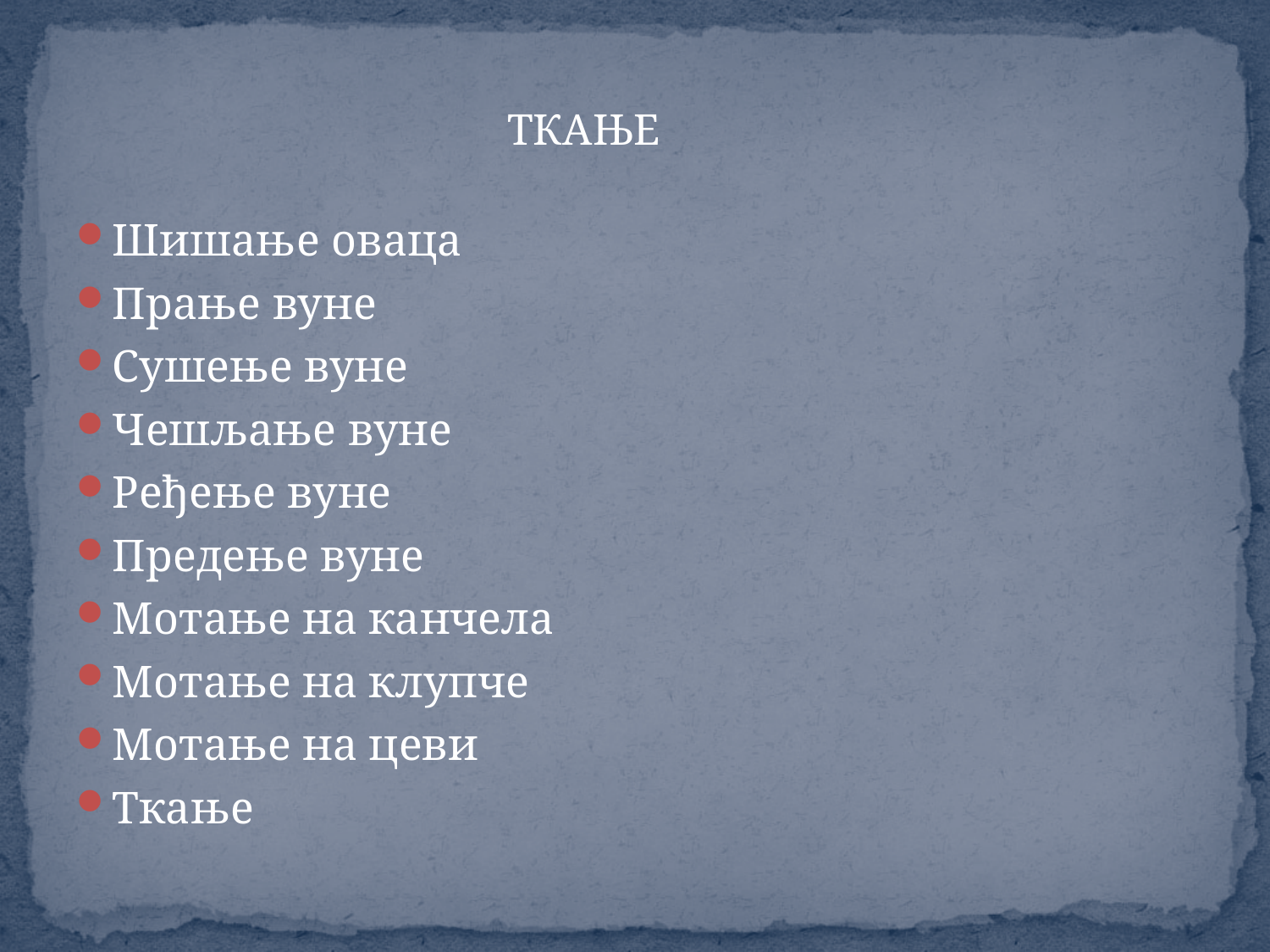

ТКАЊЕ
Шишање оваца
Прање вуне
Сушење вуне
Чешљање вуне
Ређење вуне
Предење вуне
Мотање на канчела
Мотање на клупче
Мотање на цеви
Ткање